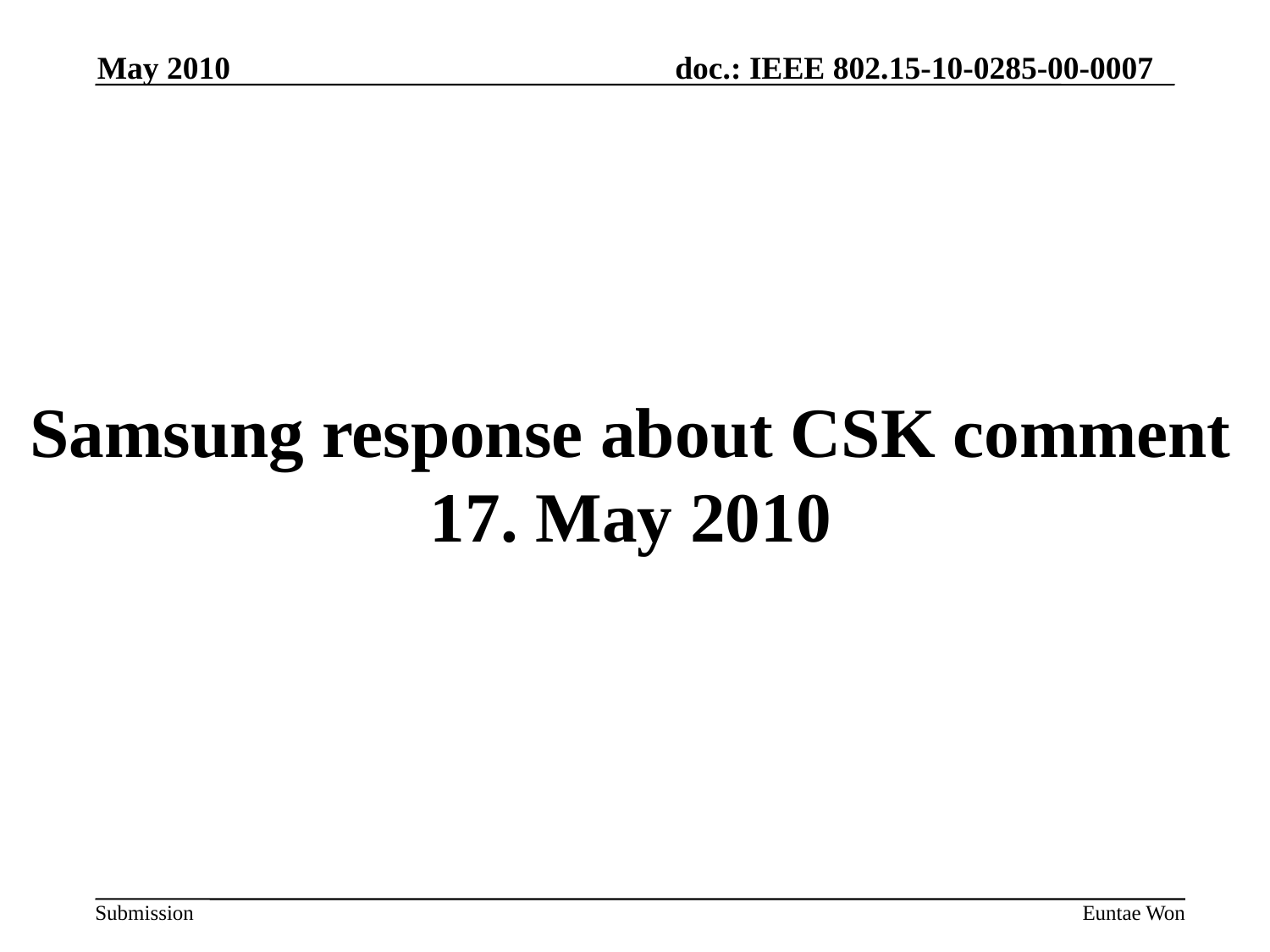

Samsung response about CSK comment
17. May 2010